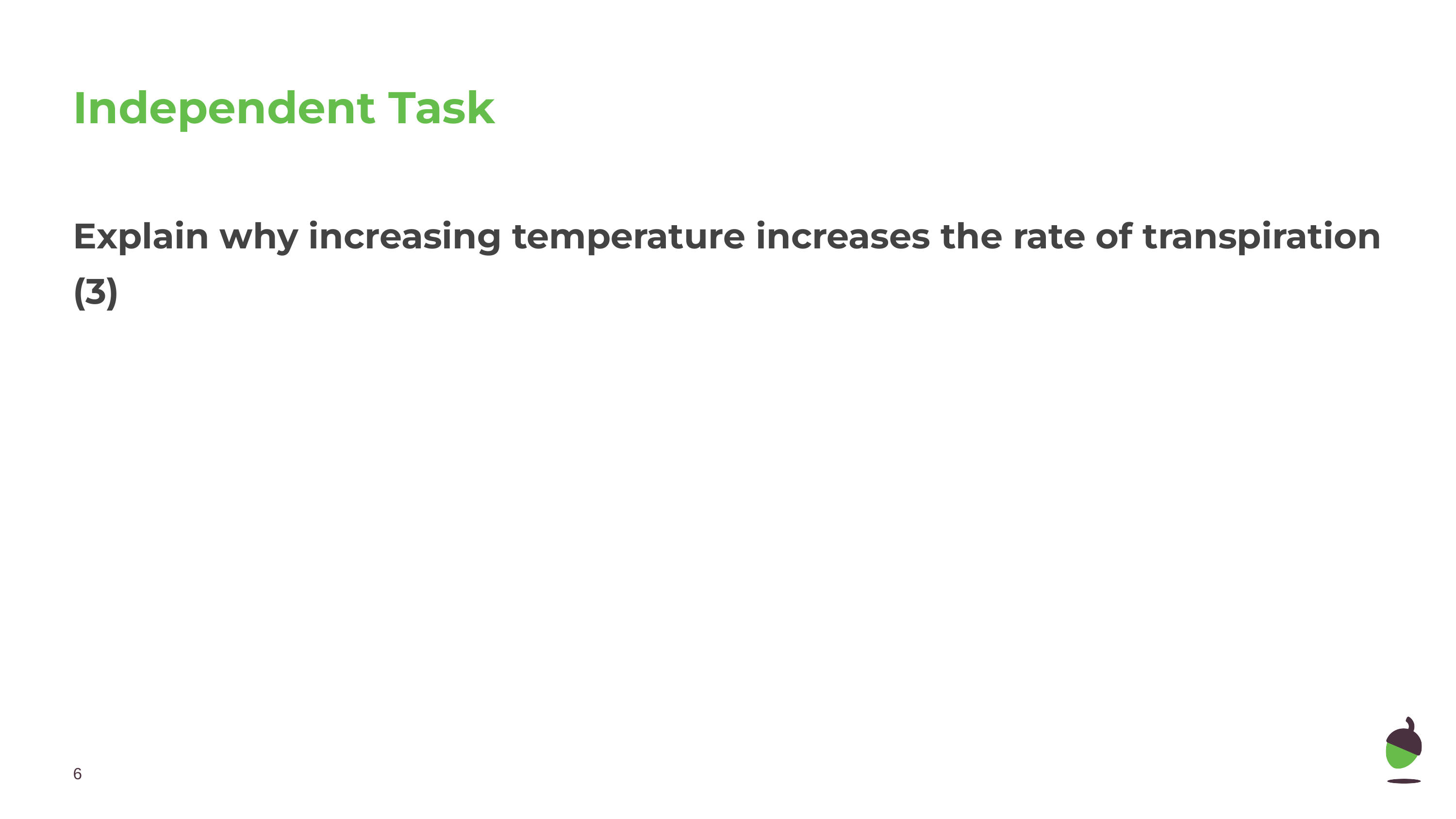

# Independent Task
Explain why increasing temperature increases the rate of transpiration (3)

6